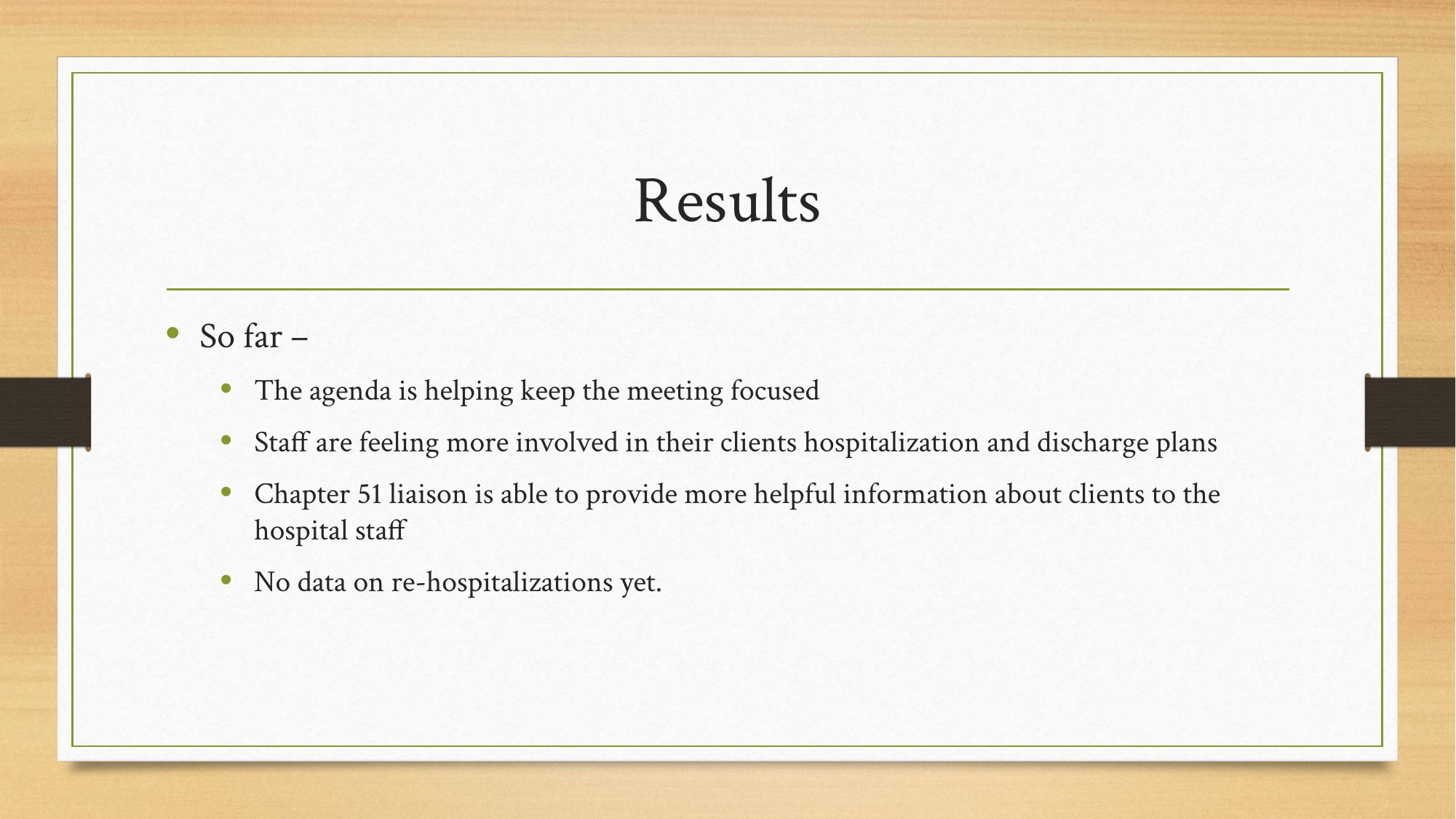

# Results
So far –
The agenda is helping keep the meeting focused
Staff are feeling more involved in their clients hospitalization and discharge plans
Chapter 51 liaison is able to provide more helpful information about clients to the hospital staff
No data on re-hospitalizations yet.